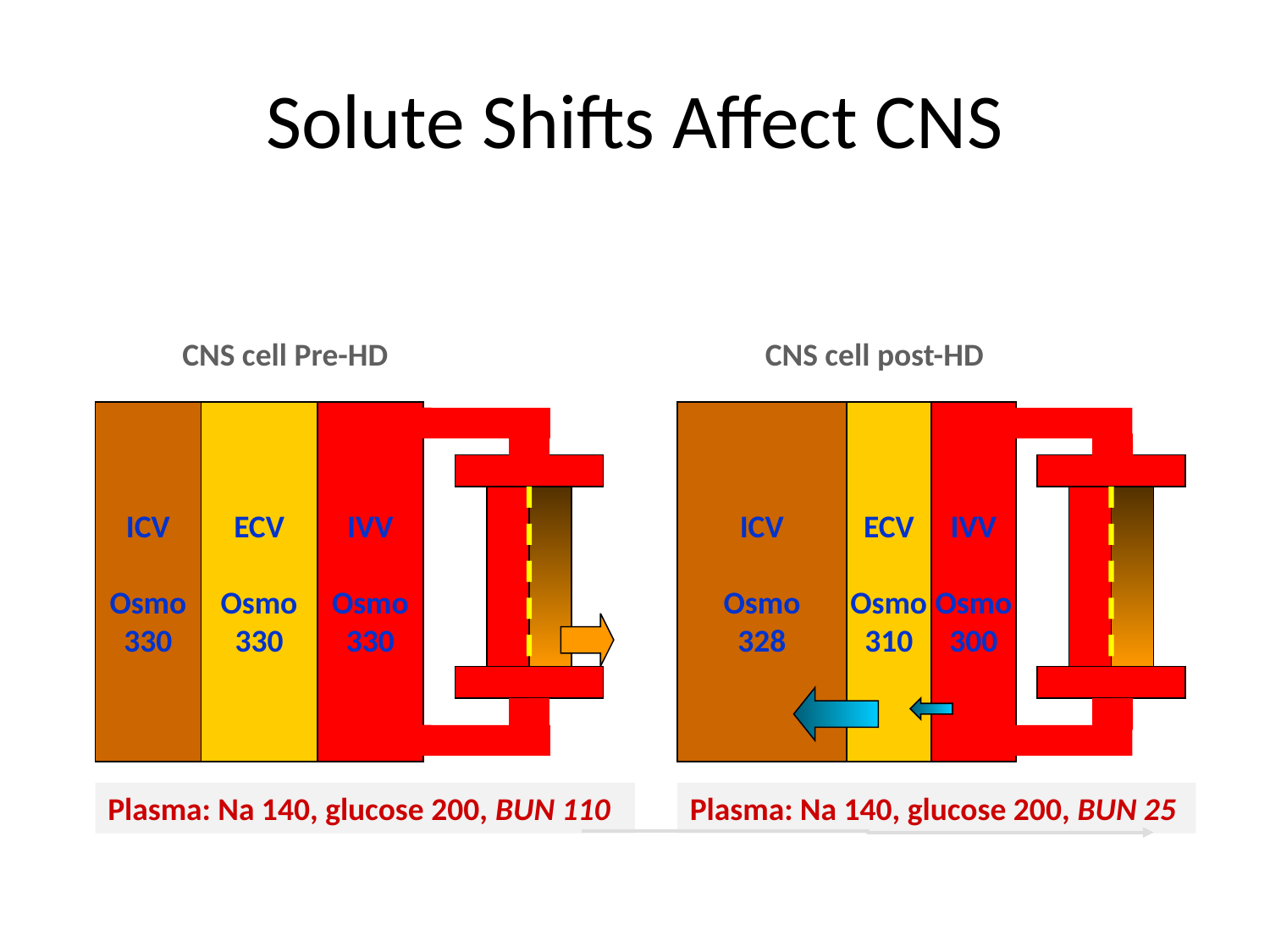

# Solute Shifts Affect CNS
CNS cell Pre-HD
CNS cell post-HD
ICV

Osmo
330
ECV

Osmo
330
IVV

Osmo
330
ICV

Osmo
328
ECV

Osmo
310
IVV

Osmo
300

Plasma: Na 140, glucose 200, BUN 110
Plasma: Na 140, glucose 200, BUN 25